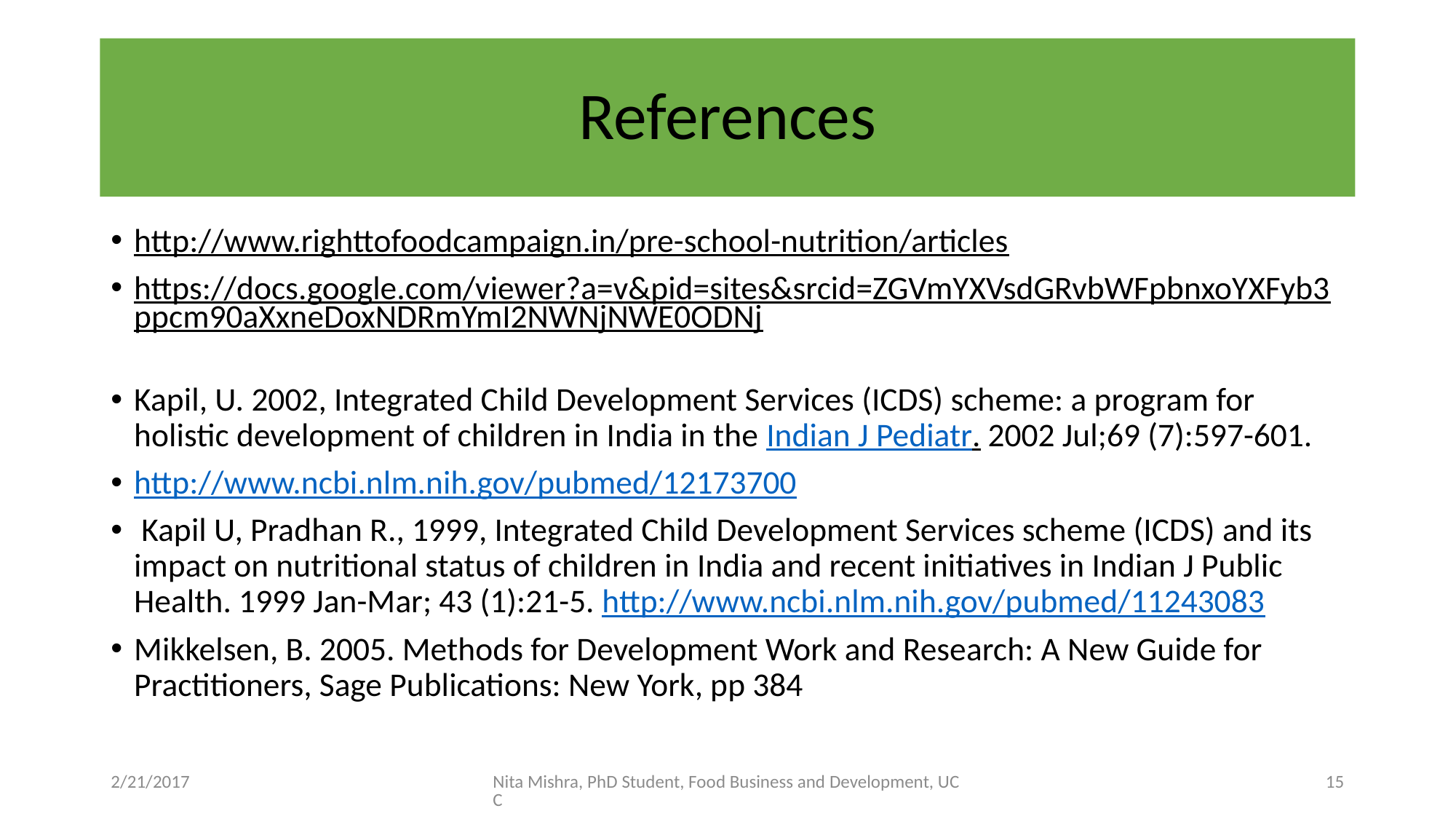

# References
http://www.righttofoodcampaign.in/pre-school-nutrition/articles
https://docs.google.com/viewer?a=v&pid=sites&srcid=ZGVmYXVsdGRvbWFpbnxoYXFyb3ppcm90aXxneDoxNDRmYmI2NWNjNWE0ODNj
Kapil, U. 2002, Integrated Child Development Services (ICDS) scheme: a program for holistic development of children in India in the Indian J Pediatr. 2002 Jul;69 (7):597-601.
http://www.ncbi.nlm.nih.gov/pubmed/12173700
 Kapil U, Pradhan R., 1999, Integrated Child Development Services scheme (ICDS) and its impact on nutritional status of children in India and recent initiatives in Indian J Public Health. 1999 Jan-Mar; 43 (1):21-5. http://www.ncbi.nlm.nih.gov/pubmed/11243083
Mikkelsen, B. 2005. Methods for Development Work and Research: A New Guide for Practitioners, Sage Publications: New York, pp 384

2/21/2017
Nita Mishra, PhD Student, Food Business and Development, UCC
15